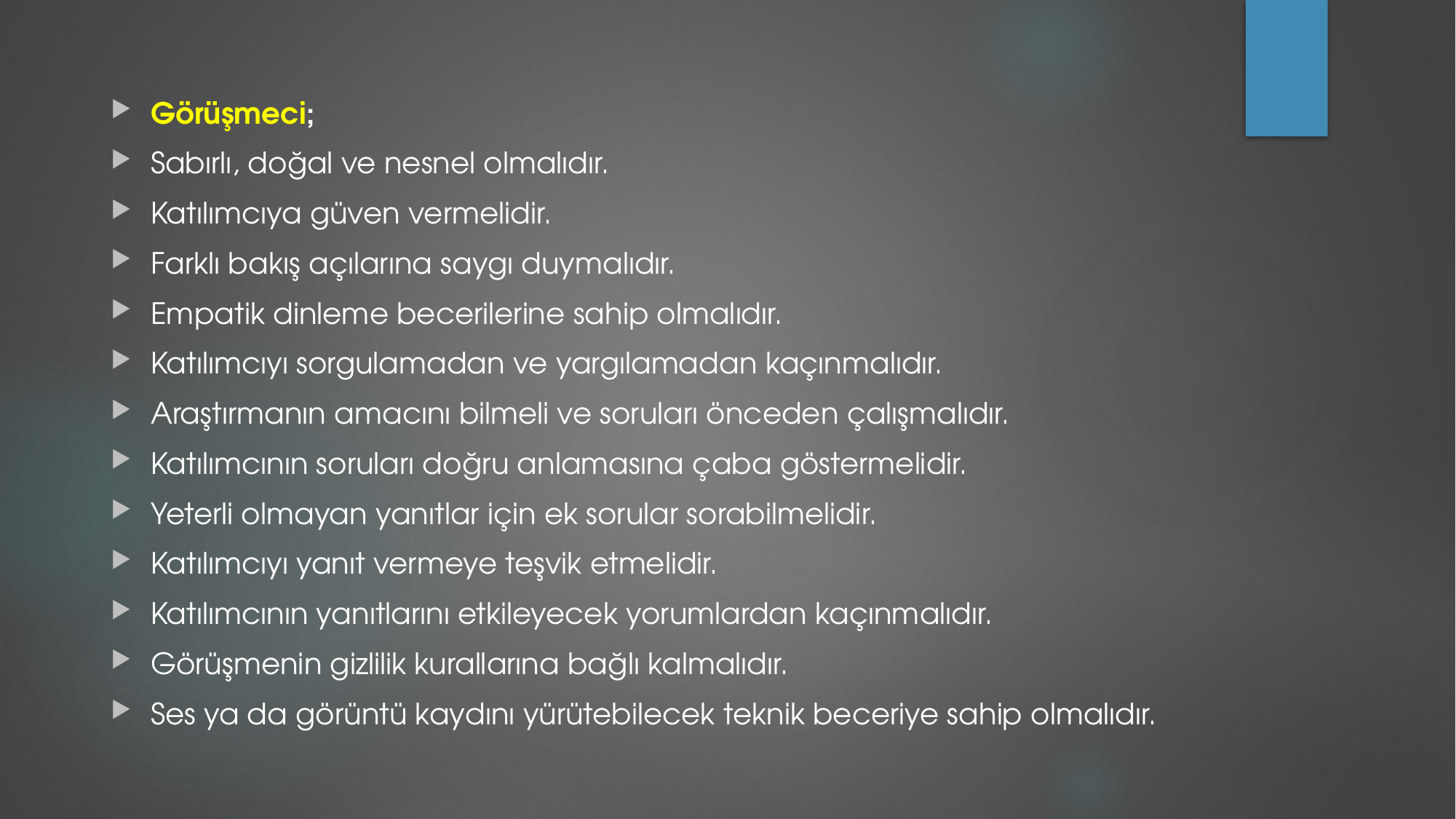

Görüşmeci;
Sabırlı, doğal ve nesnel olmalıdır.
Katılımcıya güven vermelidir.
Farklı bakış açılarına saygı duymalıdır.
Empatik dinleme becerilerine sahip olmalıdır.
Katılımcıyı sorgulamadan ve yargılamadan kaçınmalıdır.
Araştırmanın amacını bilmeli ve soruları önceden çalışmalıdır.
Katılımcının soruları doğru anlamasına çaba göstermelidir.
Yeterli olmayan yanıtlar için ek sorular sorabilmelidir.
Katılımcıyı yanıt vermeye teşvik etmelidir.
Katılımcının yanıtlarını etkileyecek yorumlardan kaçınmalıdır.
Görüşmenin gizlilik kurallarına bağlı kalmalıdır.
Ses ya da görüntü kaydını yürütebilecek teknik beceriye sahip olmalıdır.